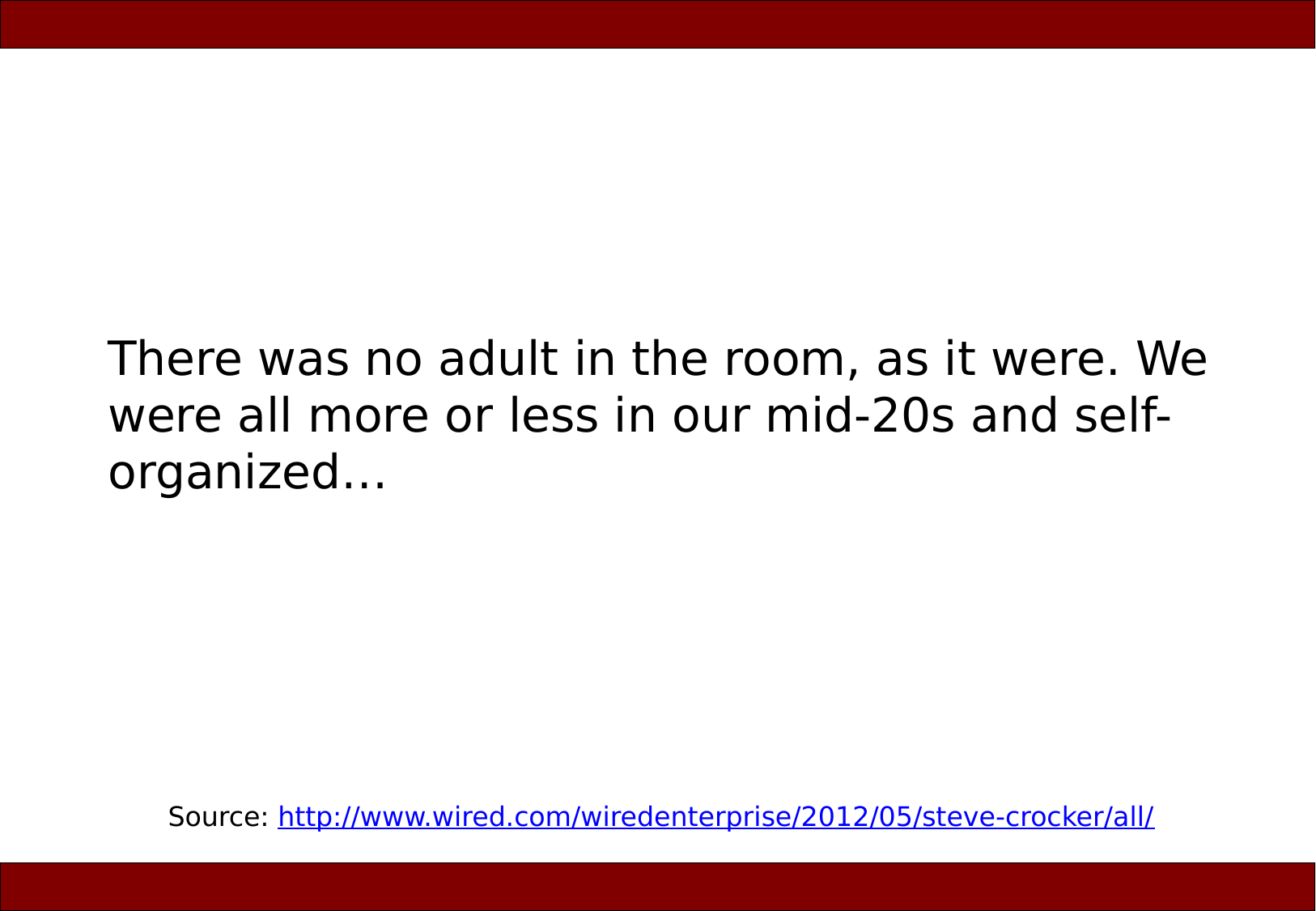

There was no adult in the room, as it were. We were all more or less in our mid-20s and self-organized…
Source: http://www.wired.com/wiredenterprise/2012/05/steve-crocker/all/